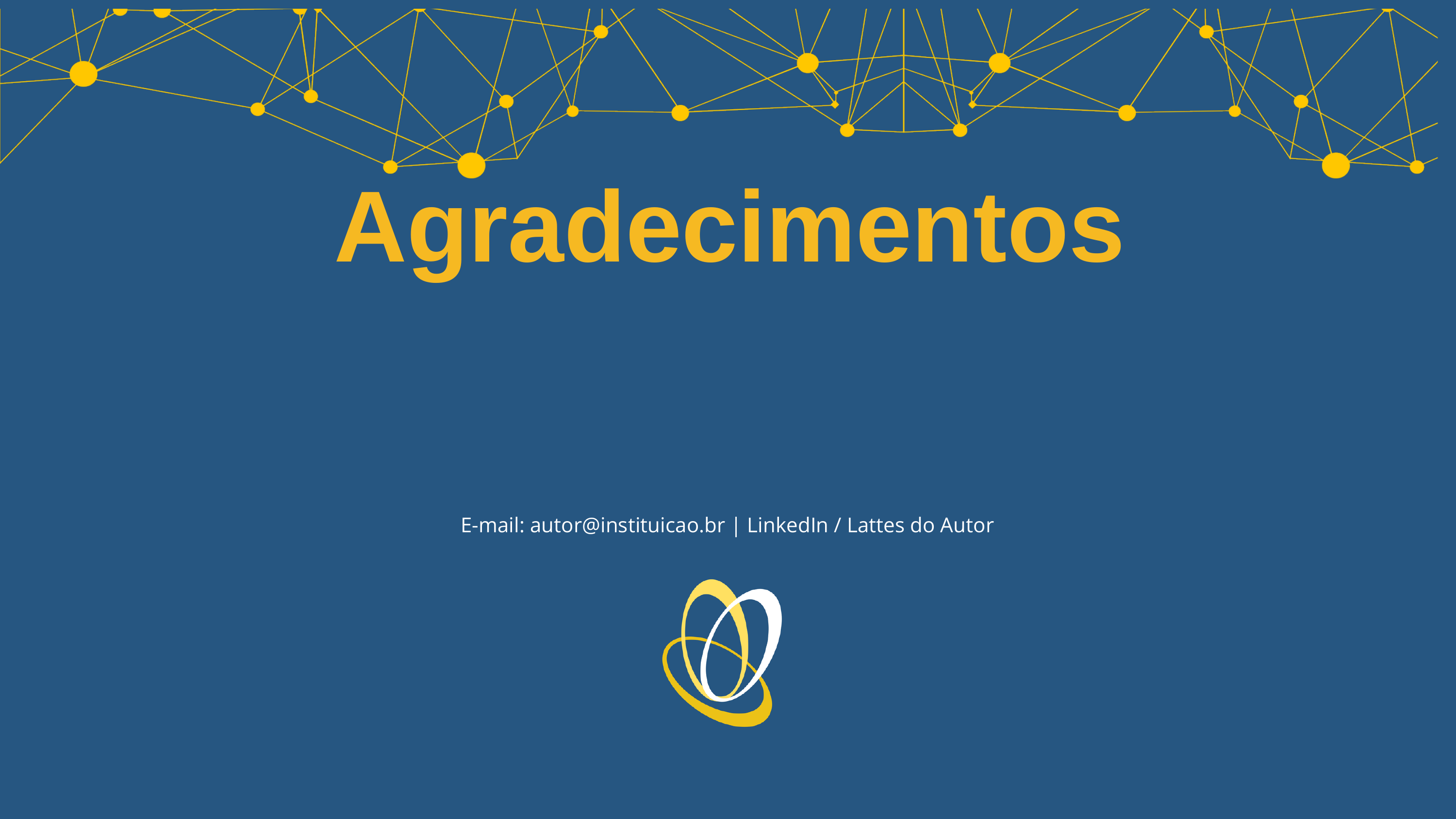

Agradecimentos

E-mail: autor@instituicao.br | LinkedIn / Lattes do Autor